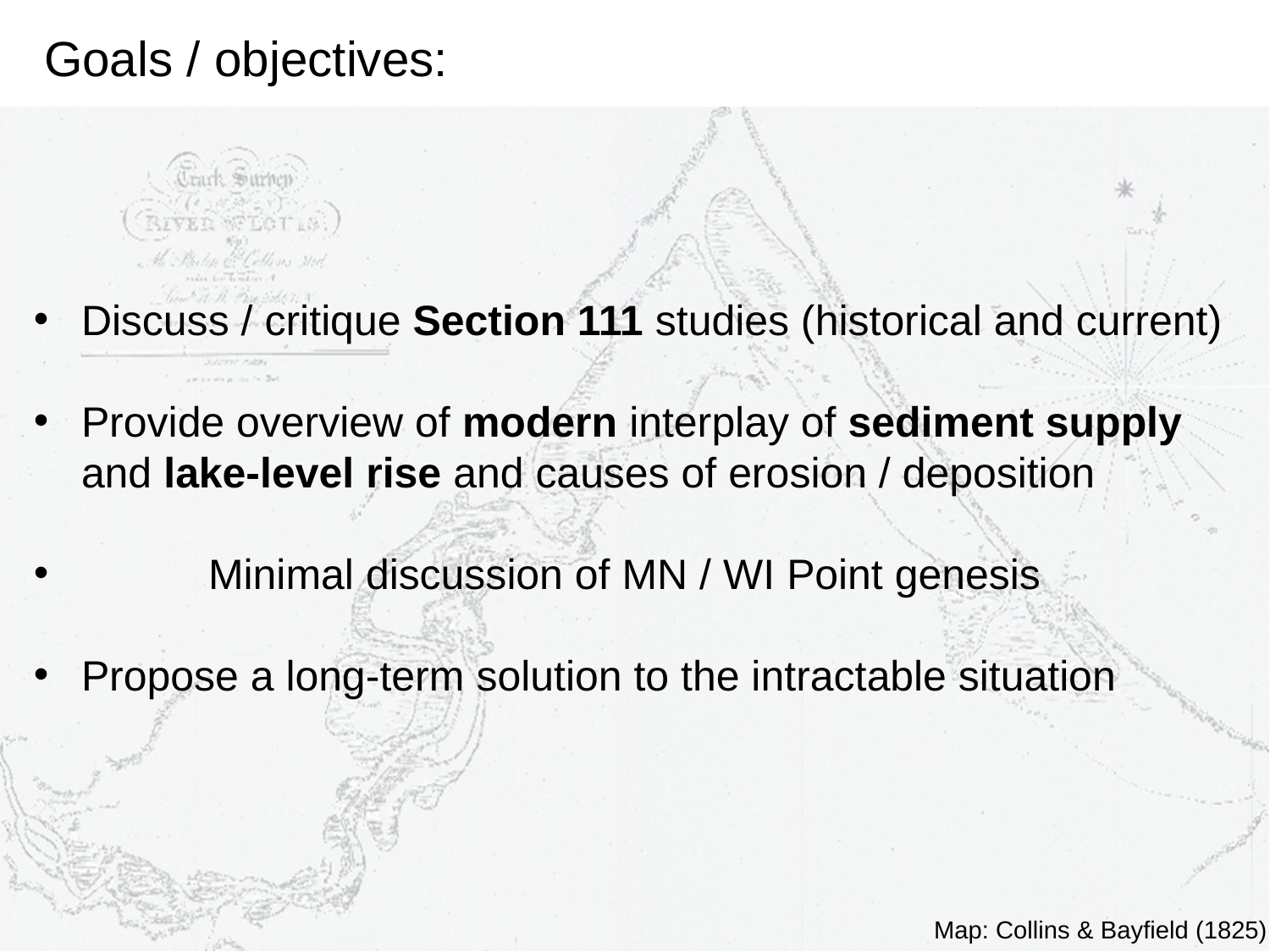

Goals / objectives:

Discuss / critique Section 111 studies (historical and current)

Provide overview of modern interplay of sediment supply and lake-level rise and causes of erosion / deposition

	Minimal discussion of MN / WI Point genesis

Propose a long-term solution to the intractable situation
Map: Collins & Bayfield (1825)